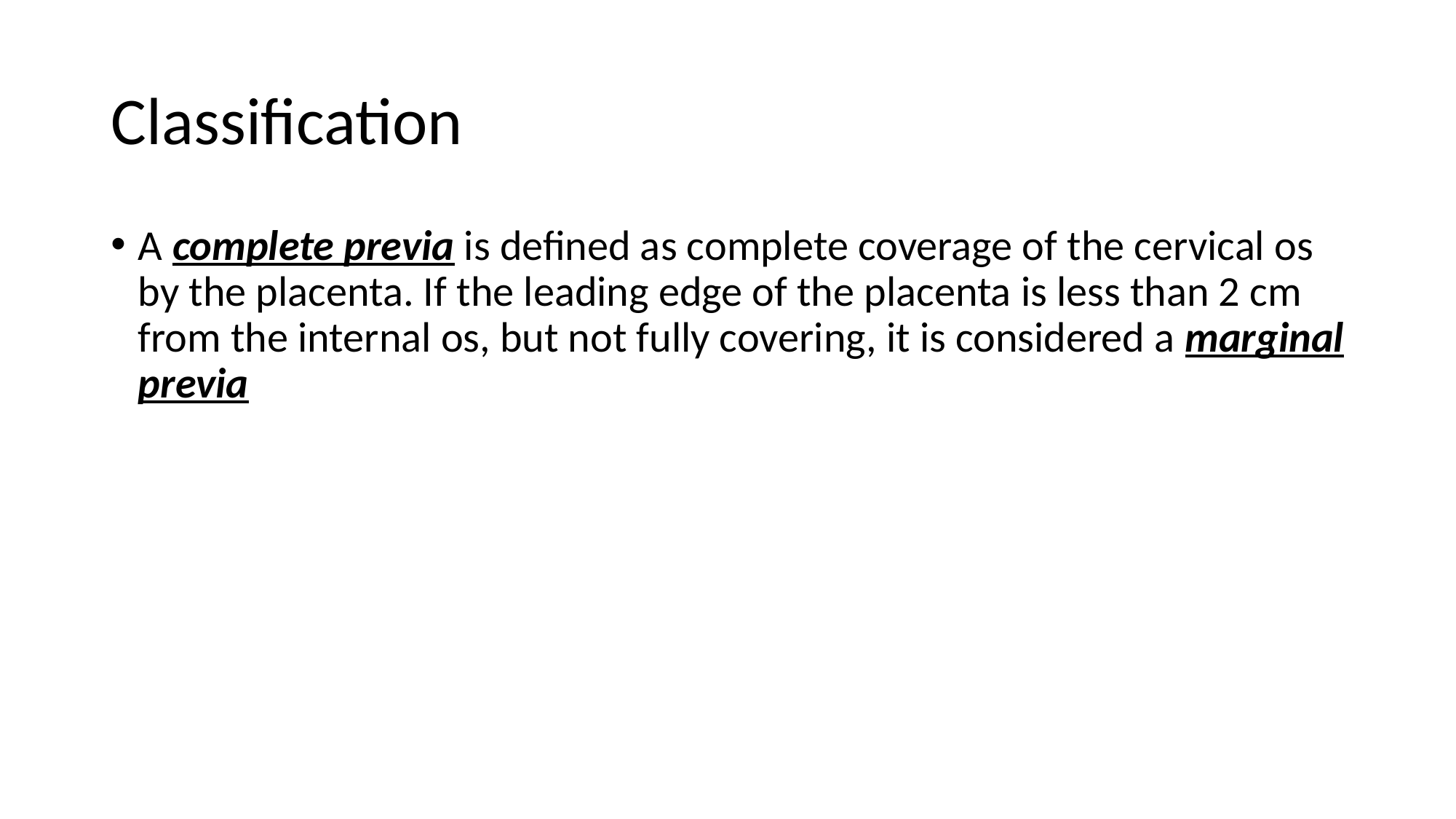

# Classification
A complete previa is defined as complete coverage of the cervical os by the placenta. If the leading edge of the placenta is less than 2 cm from the internal os, but not fully covering, it is considered a marginal previa